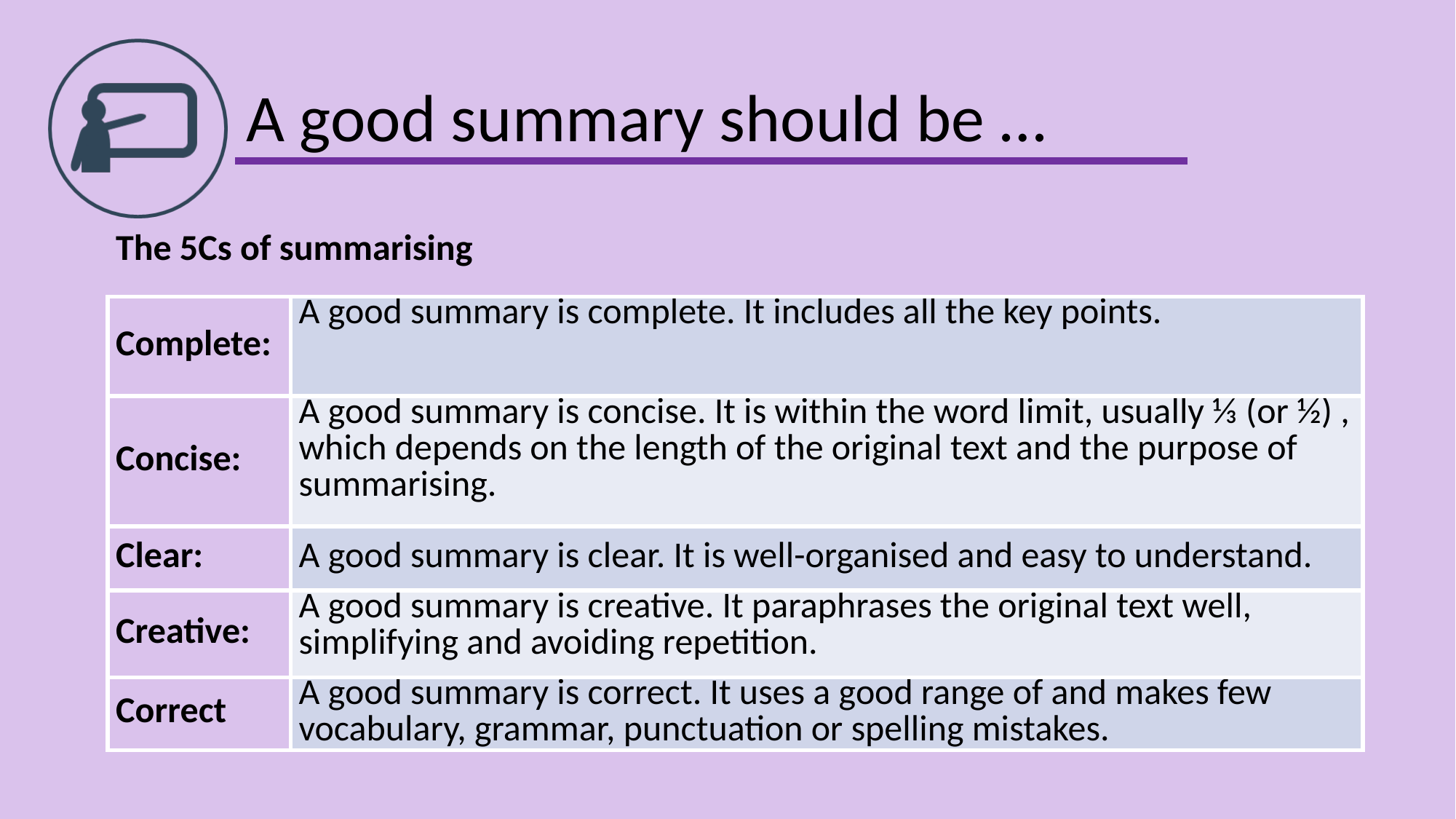

# A good summary should be …
| The 5Cs of summarising |  |
| --- | --- |
| Complete: | A good summary is complete. It includes all the key points. |
| Concise: | A good summary is concise. It is within the word limit, usually ⅓ (or ½) , which depends on the length of the original text and the purpose of summarising. |
| Clear: | A good summary is clear. It is well-organised and easy to understand. |
| Creative: | A good summary is creative. It paraphrases the original text well, simplifying and avoiding repetition. |
| Correct | A good summary is correct. It uses a good range of and makes few vocabulary, grammar, punctuation or spelling mistakes. |